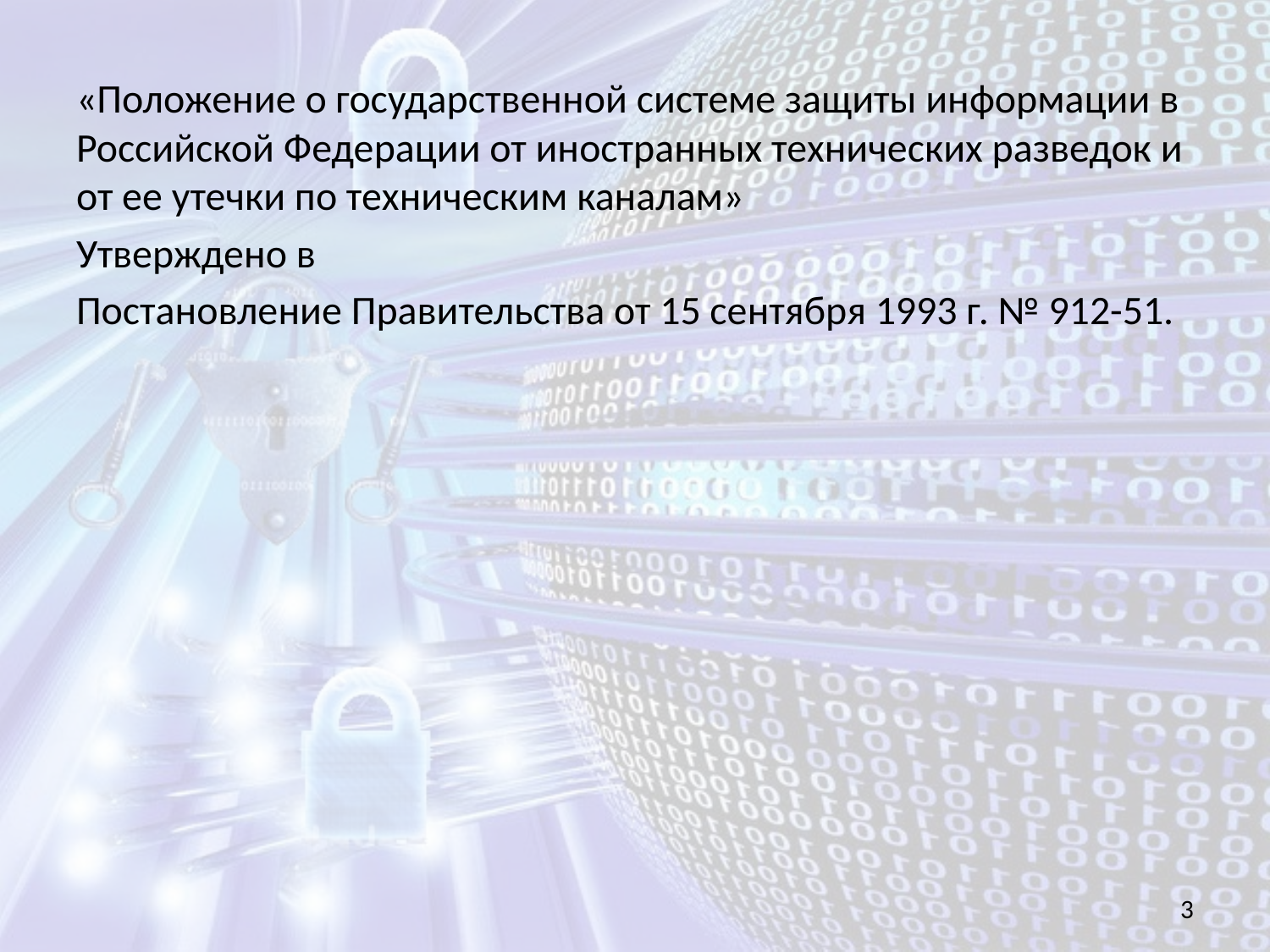

«Положение о государственной системе защиты информации в Российской Федерации от иностранных технических разведок и от ее утечки по техническим каналам»
Утверждено в
Постановление Правительства от 15 сентября 1993 г. № 912-51.

3